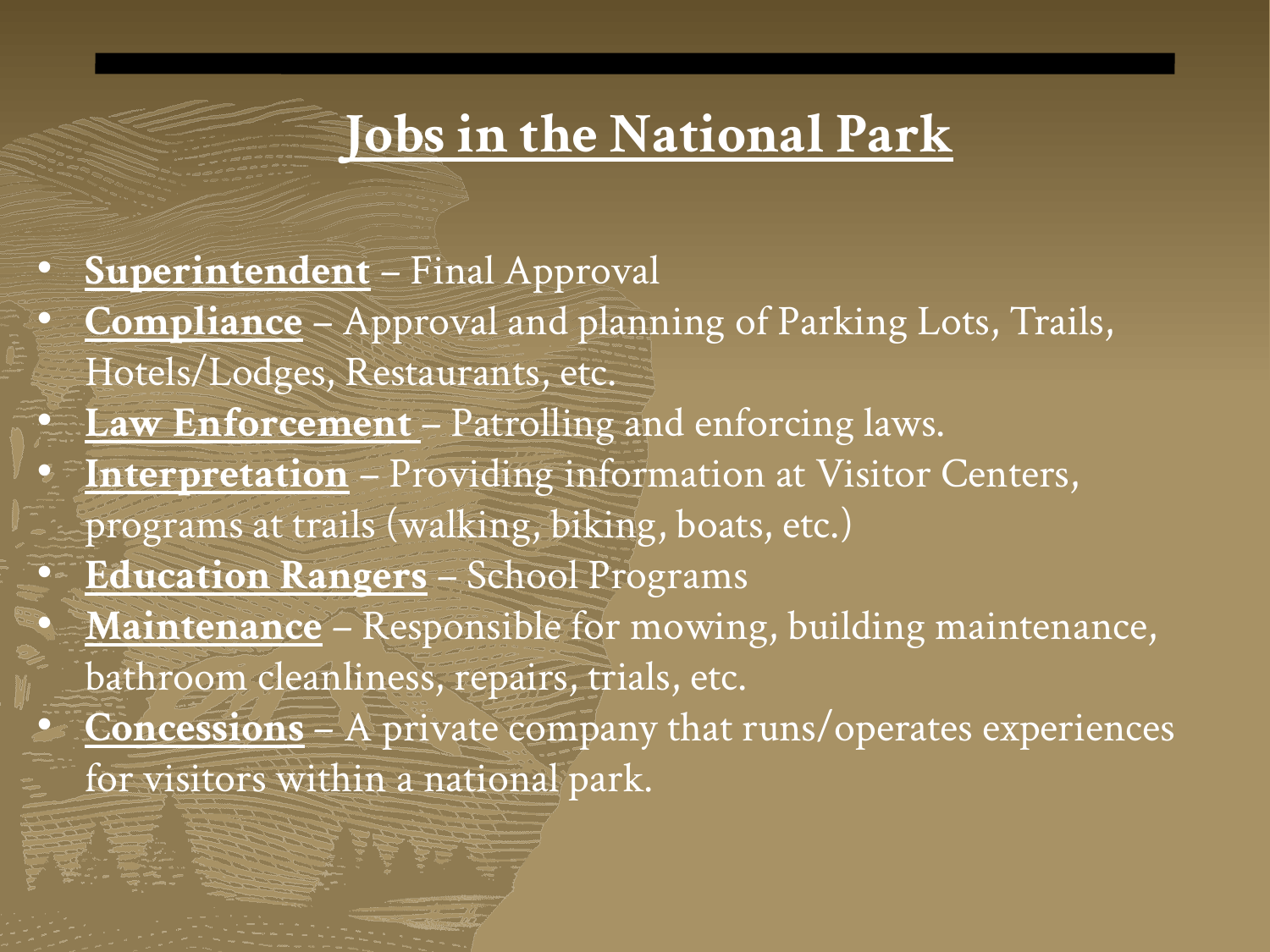

Jobs in the National Park
Superintendent – Final Approval
Compliance – Approval and planning of Parking Lots, Trails, Hotels/Lodges, Restaurants, etc.
Law Enforcement – Patrolling and enforcing laws.
Interpretation – Providing information at Visitor Centers, programs at trails (walking, biking, boats, etc.)
Education Rangers – School Programs
Maintenance – Responsible for mowing, building maintenance, bathroom cleanliness, repairs, trials, etc.
Concessions – A private company that runs/operates experiences for visitors within a national park.